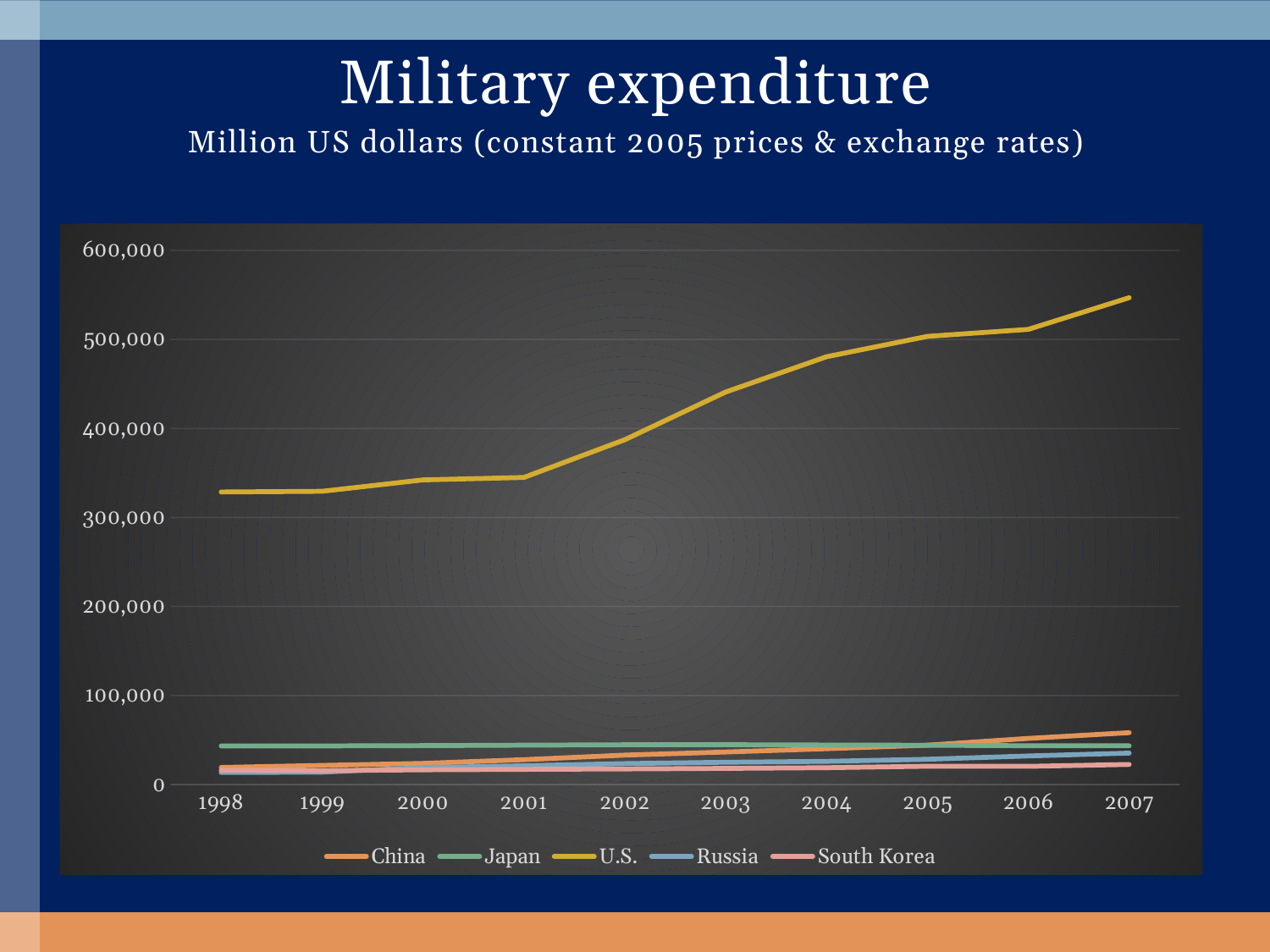

# Military expenditure Million US dollars (constant 2005 prices & exchange rates)

### Chart

| Category | China | Japan | U.S. | Russia | South Korea |
|---|---|---|---|---|---|
| 1998 | 19300.0 | 43405.0 | 328611.0 | 13600.0 | 16127.0 |
| 1999 | 21600.0 | 43483.0 | 329421.0 | 14000.0 | 15689.0 |
| 2000 | 23800.0 | 43802.0 | 342172.0 | 19100.0 | 16652.0 |
| 2001 | 28000.0 | 44275.0 | 344932.0 | 21200.0 | 17133.0 |
| 2002 | 33110.0 | 44725.0 | 387303.0 | 23600.0 | 17605.0 |
| 2003 | 36600.0 | 44814.0 | 440813.0 | 25100.0 | 18203.0 |
| 2004 | 40300.0 | 44473.0 | 480451.0 | 26100.0 | 19003.0 |
| 2005 | 44300.0 | 44165.0 | 503353.0 | 28500.0 | 20603.0 |
| 2006 | 51900.0 | 43666.0 | 511187.0 | 32200.0 | 20533.0 |
| 2007 | 58300.0 | 43557.0 | 546786.0 | 35400.0 | 22623.0 |